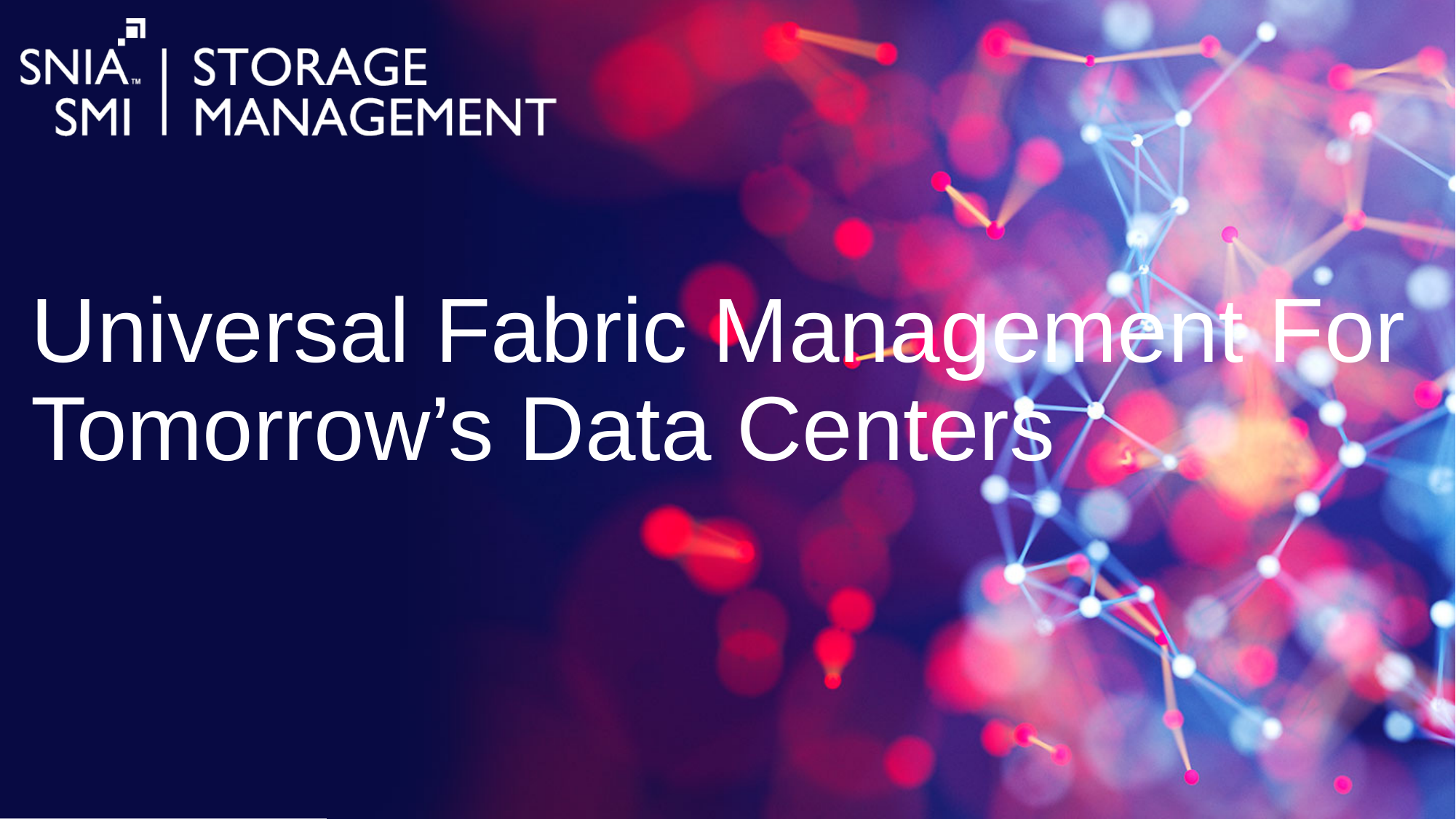

# Universal Fabric Management For Tomorrow’s Data Centers